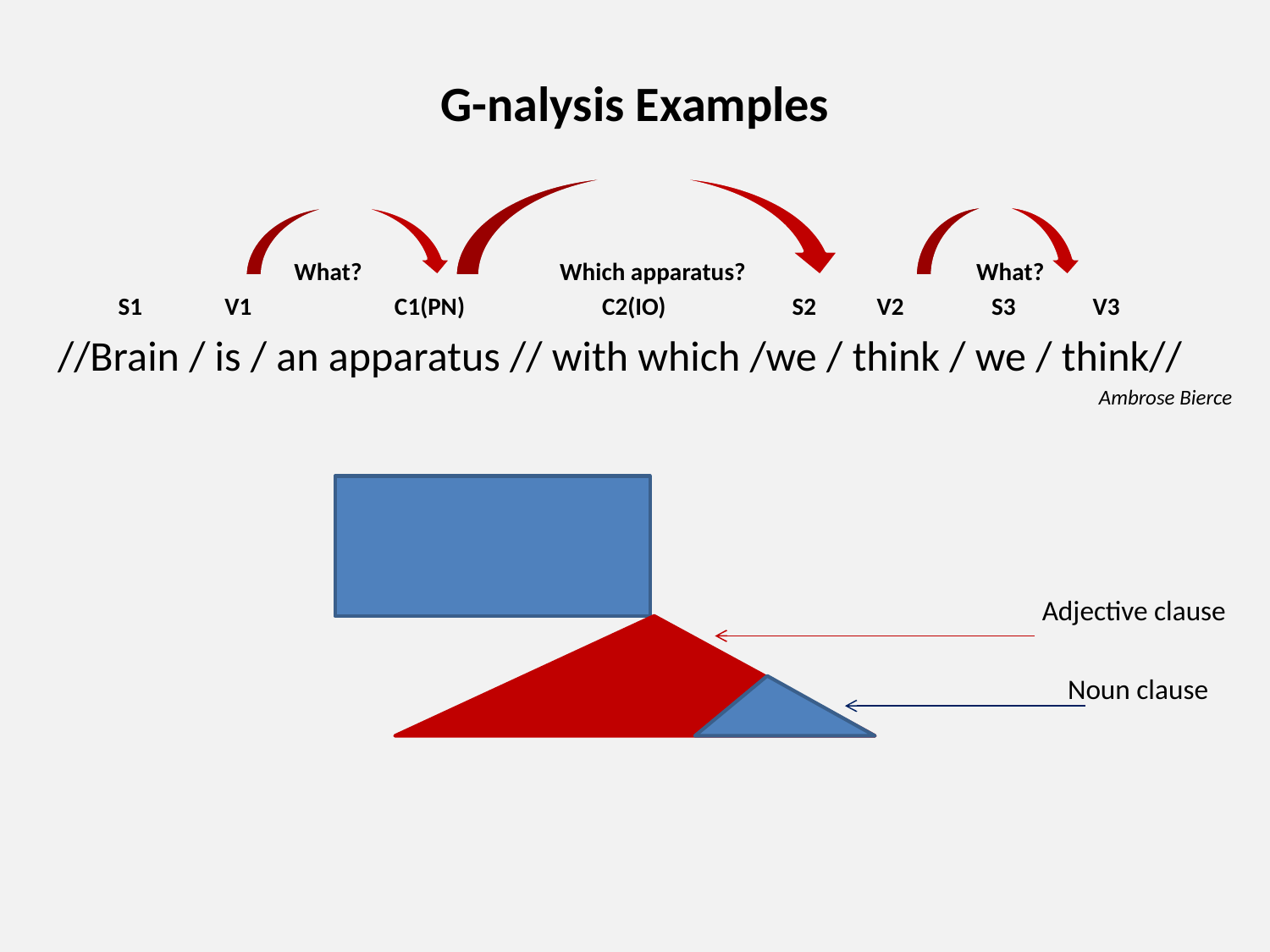

# G-nalysis Examples

                                           What?                                    Which apparatus?                                          What?
           S1               V1                          C1(PN)                         C2(IO)                       S2           V2                S3              V3
//Brain / is / an apparatus // with which /we / think / we / think//
Ambrose Bierce

Adjective clause

Noun clause